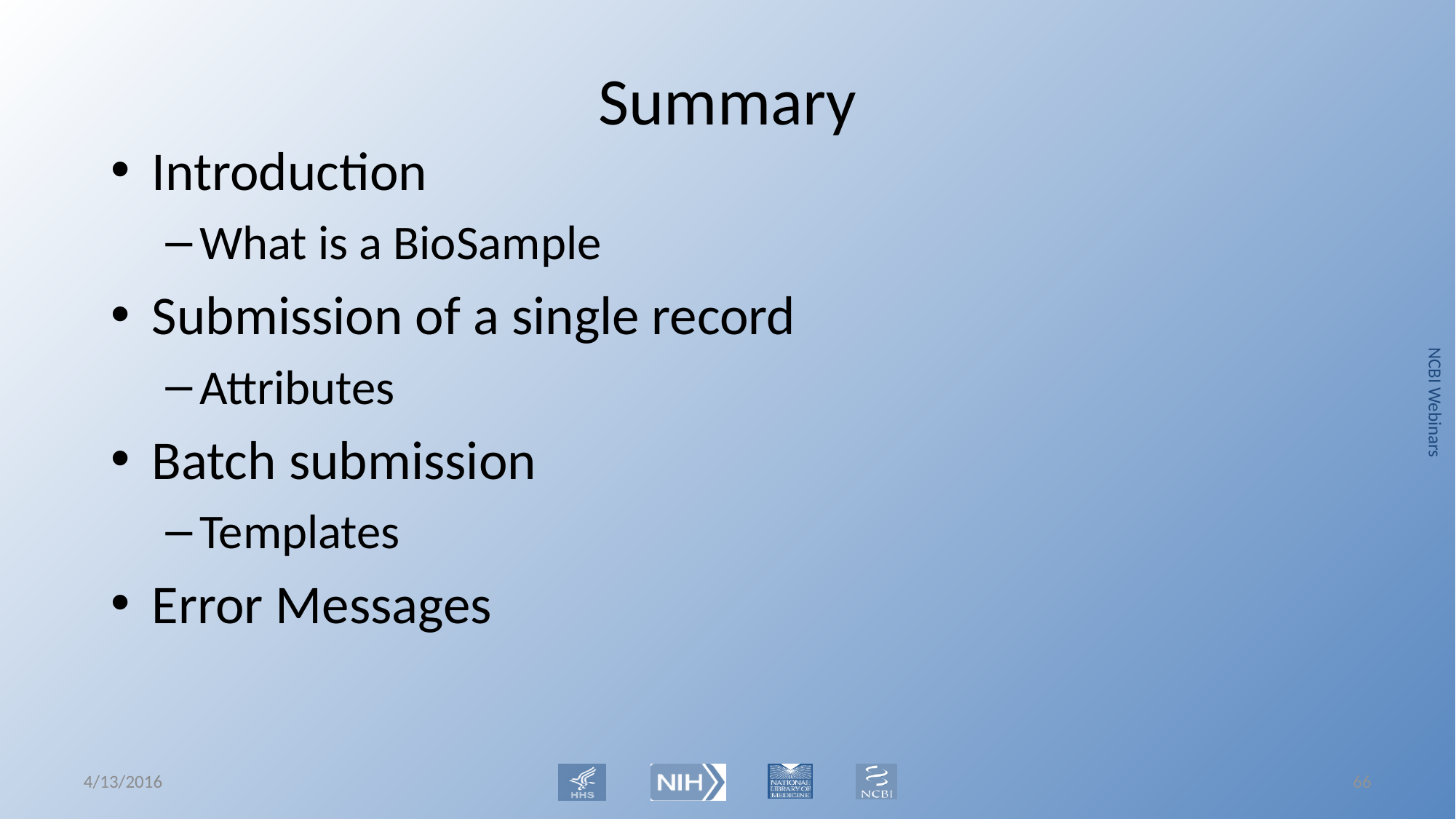

# Summary
Introduction
What is a BioSample
Submission of a single record
Attributes
Batch submission
Templates
Error Messages
4/13/2016
66